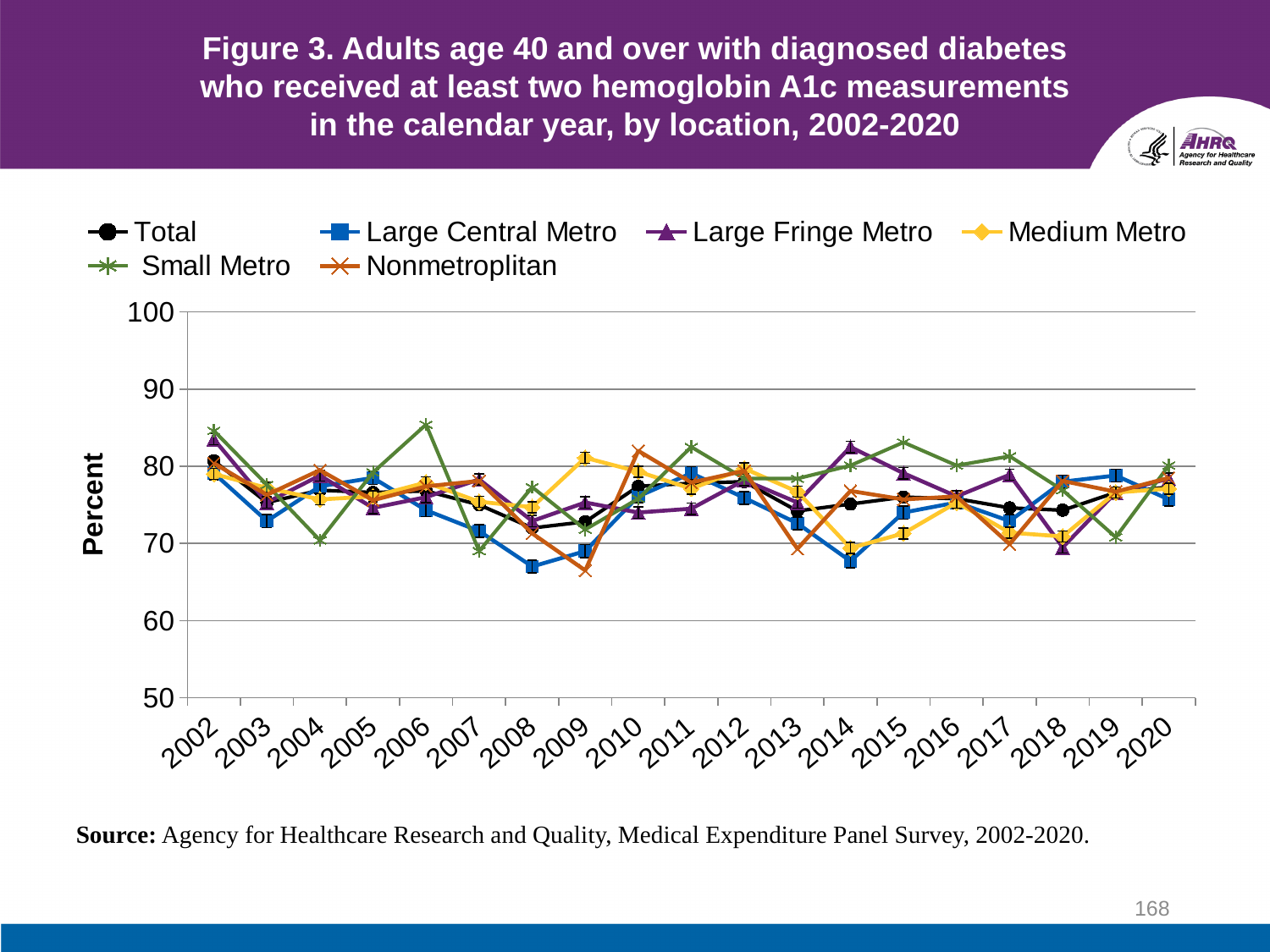

# Figure 3. Adults age 40 and over with diagnosed diabetes who received at least two hemoglobin A1c measurements in the calendar year, by location, 2002-2020

### Chart

| Category | Total | Large Central Metro | Large Fringe Metro | Medium Metro |  Small Metro | Nonmetroplitan |
|---|---|---|---|---|---|---|
| 2002 | 80.7 | 79.1 | 83.5 | 79.0 | 84.6 | 80.4 |
| 2003 | 75.3 | 72.9 | 75.3 | 77.2 | 77.6 | 76.3 |
| 2004 | 76.9 | 77.4 | 78.8 | 75.7 | 70.4 | 79.5 |
| 2005 | 76.6 | 78.5 | 74.6 | 76.1 | 79.2 | 75.6 |
| 2006 | 76.8 | 74.3 | 76.0 | 77.9 | 85.4 | 77.4 |
| 2007 | 75.0 | 71.6 | 78.3 | 75.4 | 69.0 | 78.1 |
| 2008 | 72.0 | 67.0 | 72.9 | 74.7 | 77.3 | 71.3 |
| 2009 | 72.8 | 69.0 | 75.3 | 81.1 | 71.8 | 66.5 |
| 2010 | 77.4 | 76.1 | 74.0 | 79.3 | 75.8 | 82.0 |
| 2011 | 77.8 | 79.1 | 74.5 | 77.1 | 82.5 | 77.9 |
| 2012 | 78.0 | 75.9 | 78.2 | 79.7 | 78.4 | 79.4 |
| 2013 | 74.2 | 72.6 | 75.3 | 76.7 | 78.4 | 69.3 |
| 2014 | 75.1 | 67.7 | 82.5 | 69.4 | 80.1 | 76.8 |
| 2015 | 76.0 | 74.0 | 79.1 | 71.3 | 83.1 | 75.7 |
| 2016 | 75.8 | 75.3 | 76.1 | 75.3 | 80.1 | 76.1 |
| 2017 | 74.6 | 72.9 | 78.9 | 71.4 | 81.3 | 69.9 |
| 2018 | 74.3 | 78.0 | 69.5 | 70.9 | 76.9 | 78.1 |
| 2019 | 76.6 | 78.8 | 76.6 | 76.6 | 70.8 | 76.7 |
| 2020 | 77.3 | 75.7 | 78.4 | 77.1 | 80.1 | 78.5 |
Source: Agency for Healthcare Research and Quality, Medical Expenditure Panel Survey, 2002-2020.
168